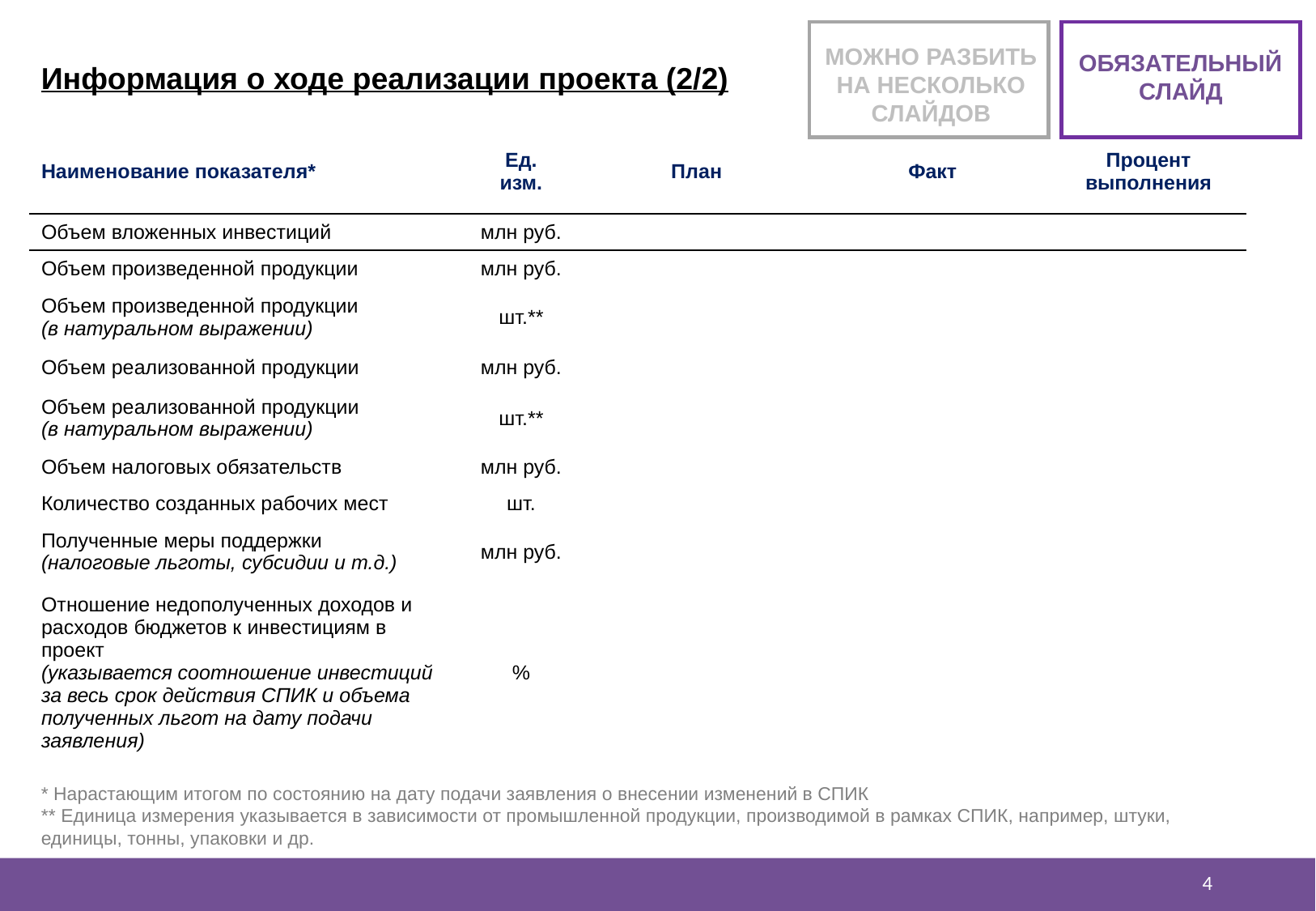

МОЖНО РАЗБИТЬ НА НЕСКОЛЬКО СЛАЙДОВ

ОБЯЗАТЕЛЬНЫЙ
СЛАЙД
Информация о ходе реализации проекта (2/2)
| Наименование показателя\* | Ед. изм. | План | Факт | Процент выполнения |
| --- | --- | --- | --- | --- |
| Объем вложенных инвестиций | млн руб. |  |  |  |
| Объем произведенной продукции | млн руб. |  |  |  |
| Объем произведенной продукции (в натуральном выражении) | шт.\*\* |  |  |  |
| Объем реализованной продукции | млн руб. |  |  |  |
| Объем реализованной продукции (в натуральном выражении) | шт.\*\* |  |  |  |
| Объем налоговых обязательств | млн руб. |  |  |  |
| Количество созданных рабочих мест | шт. |  |  |  |
| Полученные меры поддержки (налоговые льготы, субсидии и т.д.) | млн руб. |  |  |  |
| Отношение недополученных доходов и расходов бюджетов к инвестициям в проект (указывается соотношение инвестиций за весь срок действия СПИК и объема полученных льгот на дату подачи заявления) | % |  |  |  |
* Нарастающим итогом по состоянию на дату подачи заявления о внесении изменений в СПИК
** Единица измерения указывается в зависимости от промышленной продукции, производимой в рамках СПИК, например, штуки, единицы, тонны, упаковки и др.
4